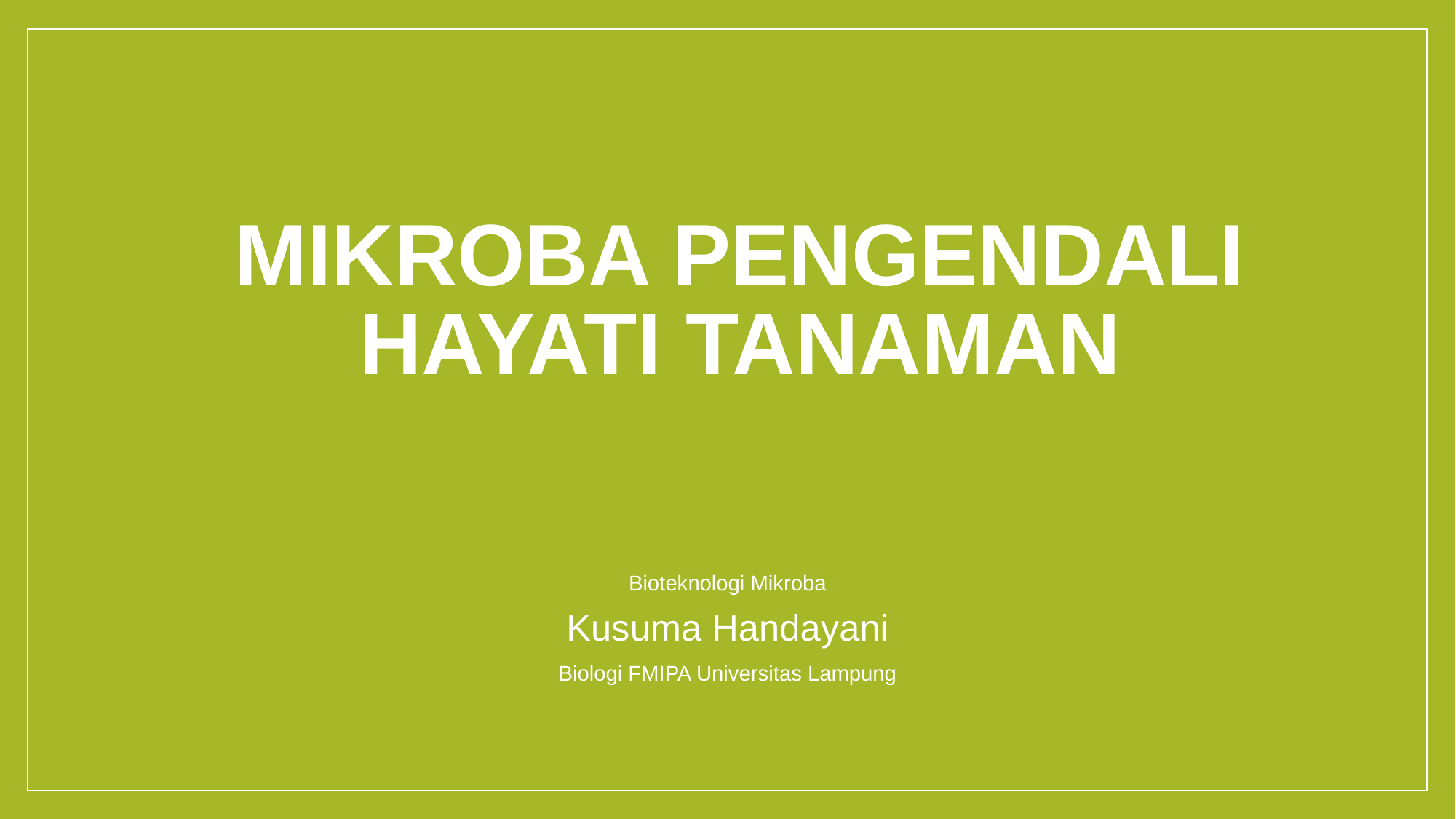

# MIKROBA PENGENDALI HAYATI TANAMAN
Bioteknologi Mikroba
Kusuma Handayani
Biologi FMIPA Universitas Lampung